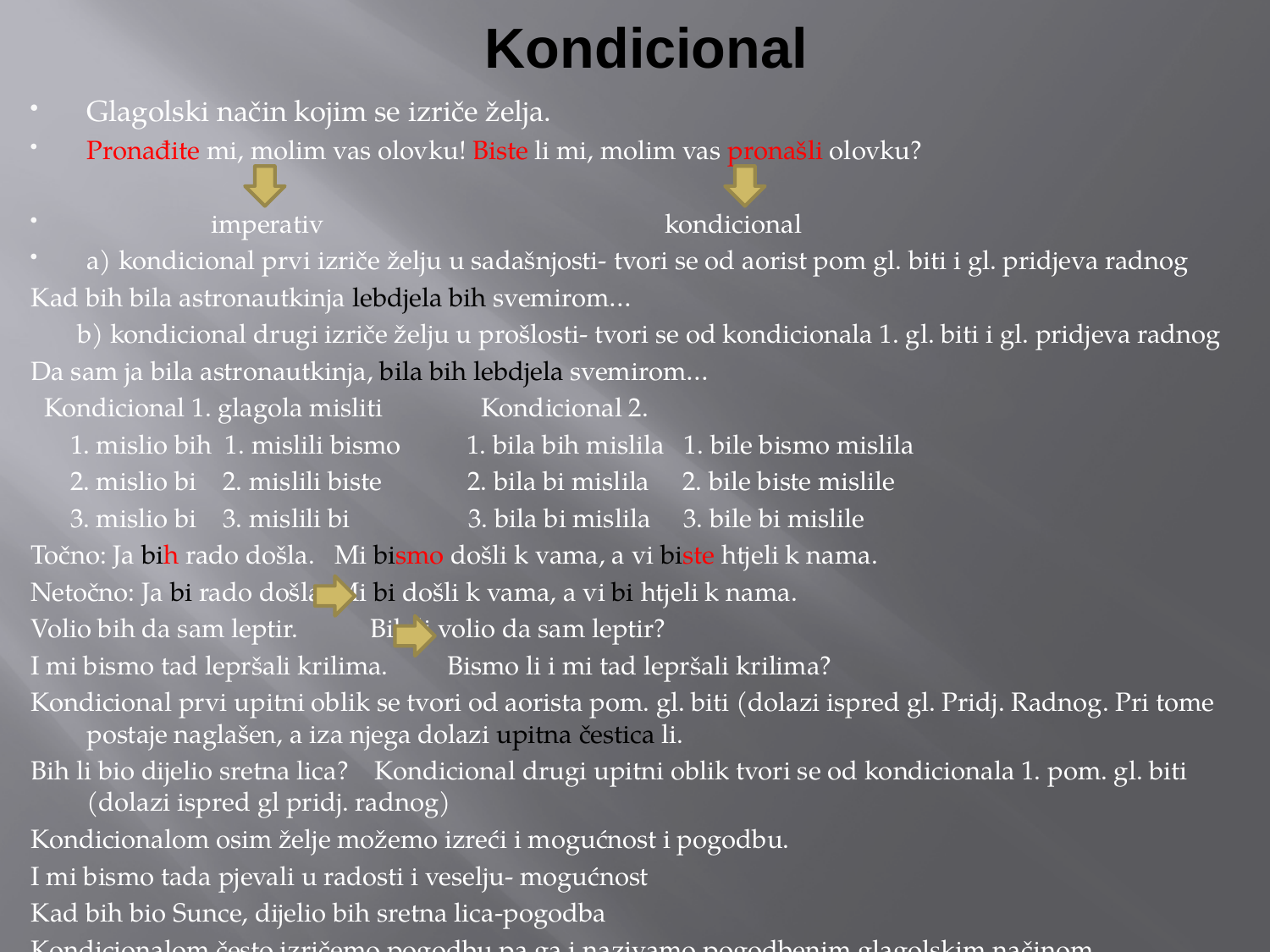

# Kondicional
Glagolski način kojim se izriče želja.
Pronađite mi, molim vas olovku! Biste li mi, molim vas pronašli olovku?

                   imperativ                                                    kondicional
a) kondicional prvi izriče želju u sadašnjosti- tvori se od aorist pom gl. biti i gl. pridjeva radnog
Kad bih bila astronautkinja lebdjela bih svemirom…
       b) kondicional drugi izriče želju u prošlosti- tvori se od kondicionala 1. gl. biti i gl. pridjeva radnog
Da sam ja bila astronautkinja, bila bih lebdjela svemirom…
  Kondicional 1. glagola misliti               Kondicional 2.
      1. mislio bih  1. mislili bismo          1. bila bih mislila   1. bile bismo mislila
      2. mislio bi    2. mislili biste             2. bila bi mislila     2. bile biste mislile
      3. mislio bi    3. mislili bi                  3. bila bi mislila     3. bile bi mislile
Točno: Ja bih rado došla.   Mi bismo došli k vama, a vi biste htjeli k nama.
Netočno: Ja bi rado došla. Mi bi došli k vama, a vi bi htjeli k nama.
Volio bih da sam leptir.           Bih li volio da sam leptir?
I mi bismo tad lepršali krilima.         Bismo li i mi tad lepršali krilima?
Kondicional prvi upitni oblik se tvori od aorista pom. gl. biti (dolazi ispred gl. Pridj. Radnog. Pri tome postaje naglašen, a iza njega dolazi upitna čestica li.
Bih li bio dijelio sretna lica?    Kondicional drugi upitni oblik tvori se od kondicionala 1. pom. gl. biti (dolazi ispred gl pridj. radnog)
Kondicionalom osim želje možemo izreći i mogućnost i pogodbu.
I mi bismo tada pjevali u radosti i veselju- mogućnost
Kad bih bio Sunce, dijelio bih sretna lica-pogodba
Kondicionalom često izričemo pogodbu pa ga i nazivamo pogodbenim glagolskim načinom.